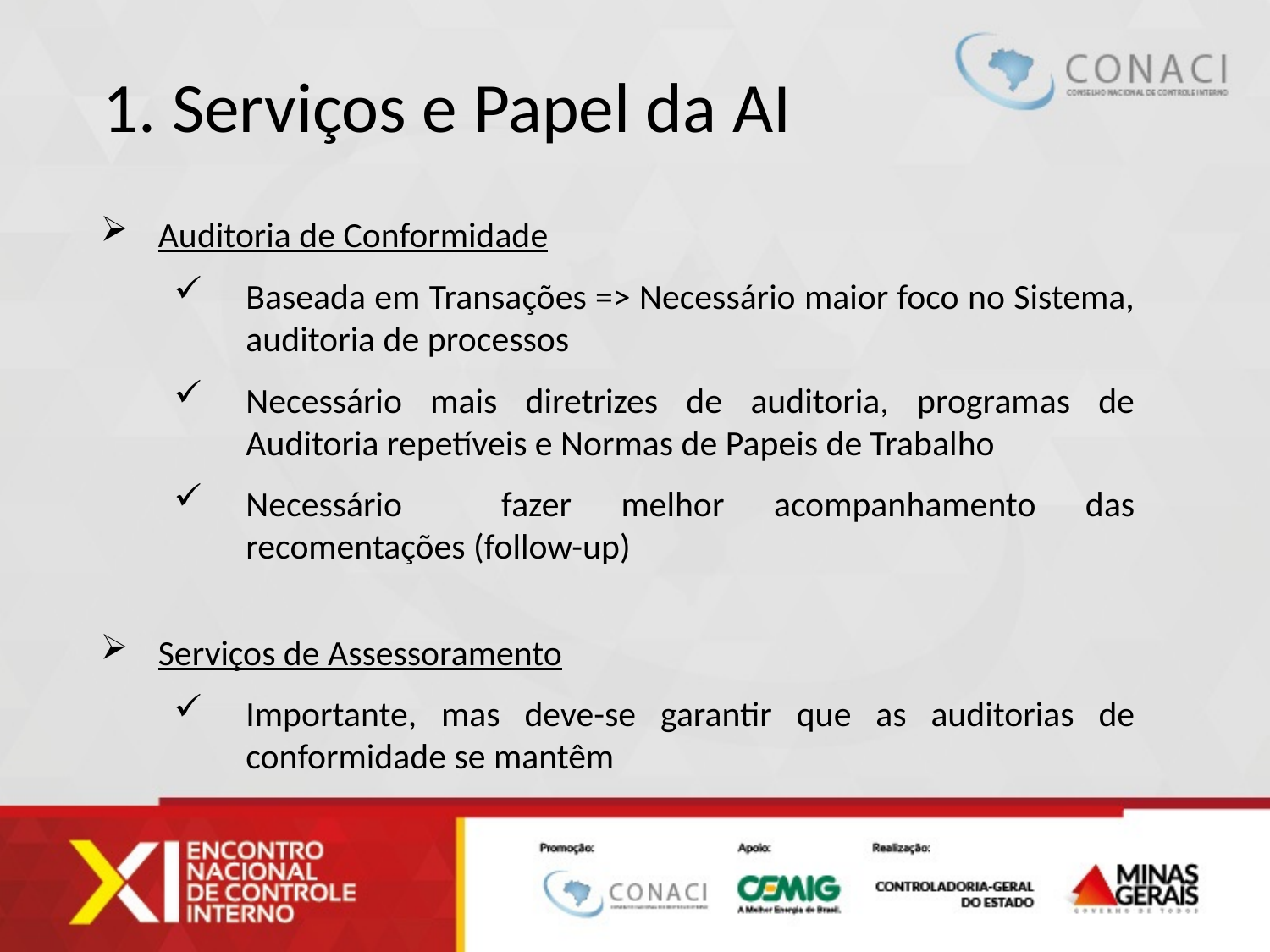

1. Serviços e Papel da AI
Auditoria de Conformidade
Baseada em Transações => Necessário maior foco no Sistema, auditoria de processos
Necessário mais diretrizes de auditoria, programas de Auditoria repetíveis e Normas de Papeis de Trabalho
Necessário  fazer melhor acompanhamento das recomentações (follow-up)

Serviços de Assessoramento
Importante, mas deve-se garantir que as auditorias de conformidade se mantêm